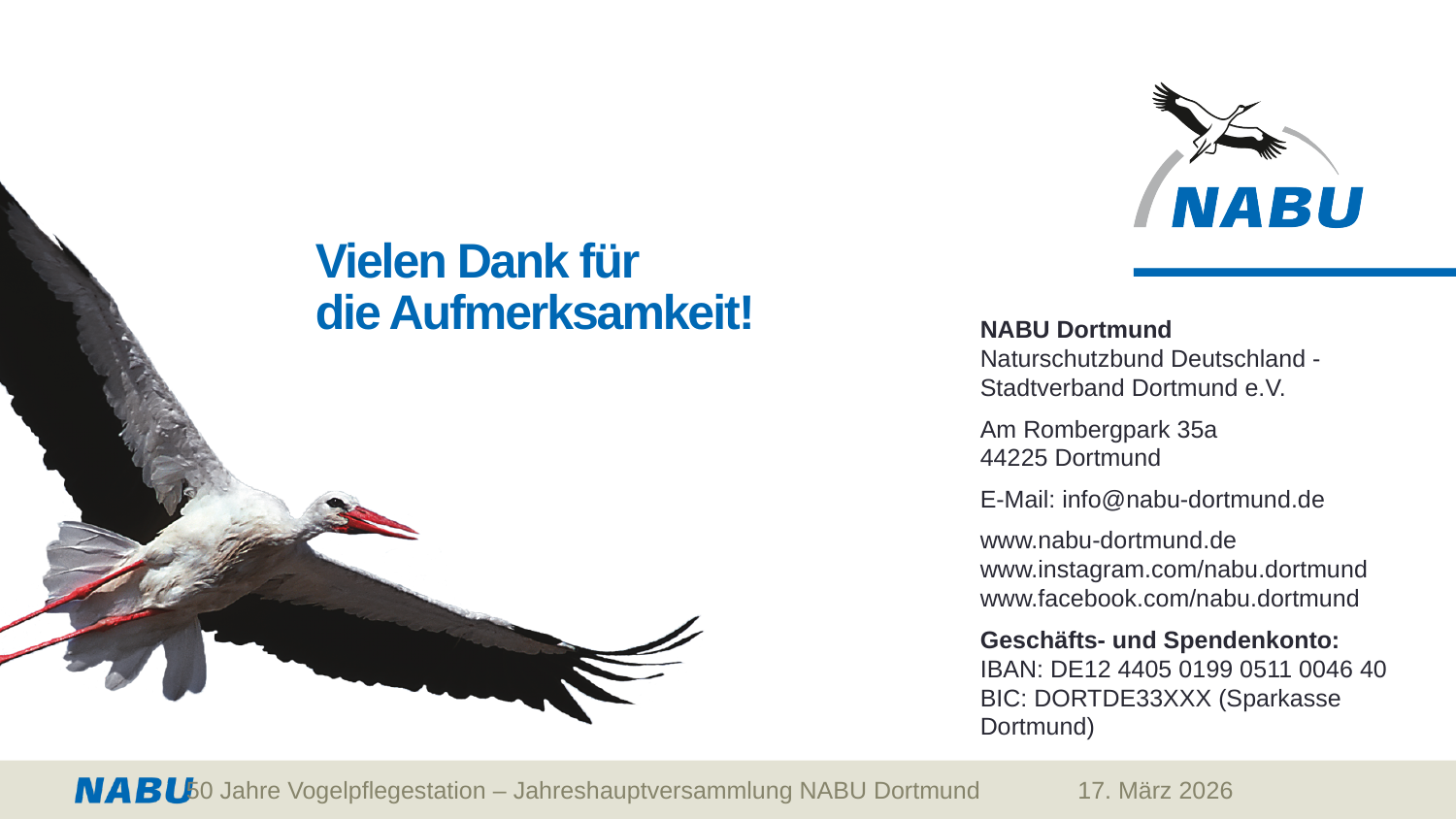

# Vielen Dank für die Aufmerksamkeit!
NABU Dortmund
Naturschutzbund Deutschland - Stadtverband Dortmund e.V.
Am Rombergpark 35a
44225 Dortmund
E-Mail: info@nabu-dortmund.de
www.nabu-dortmund.de www.instagram.com/nabu.dortmund www.facebook.com/nabu.dortmund
Geschäfts- und Spendenkonto:
IBAN: DE12 4405 0199 0511 0046 40
BIC: DORTDE33XXX (Sparkasse Dortmund)